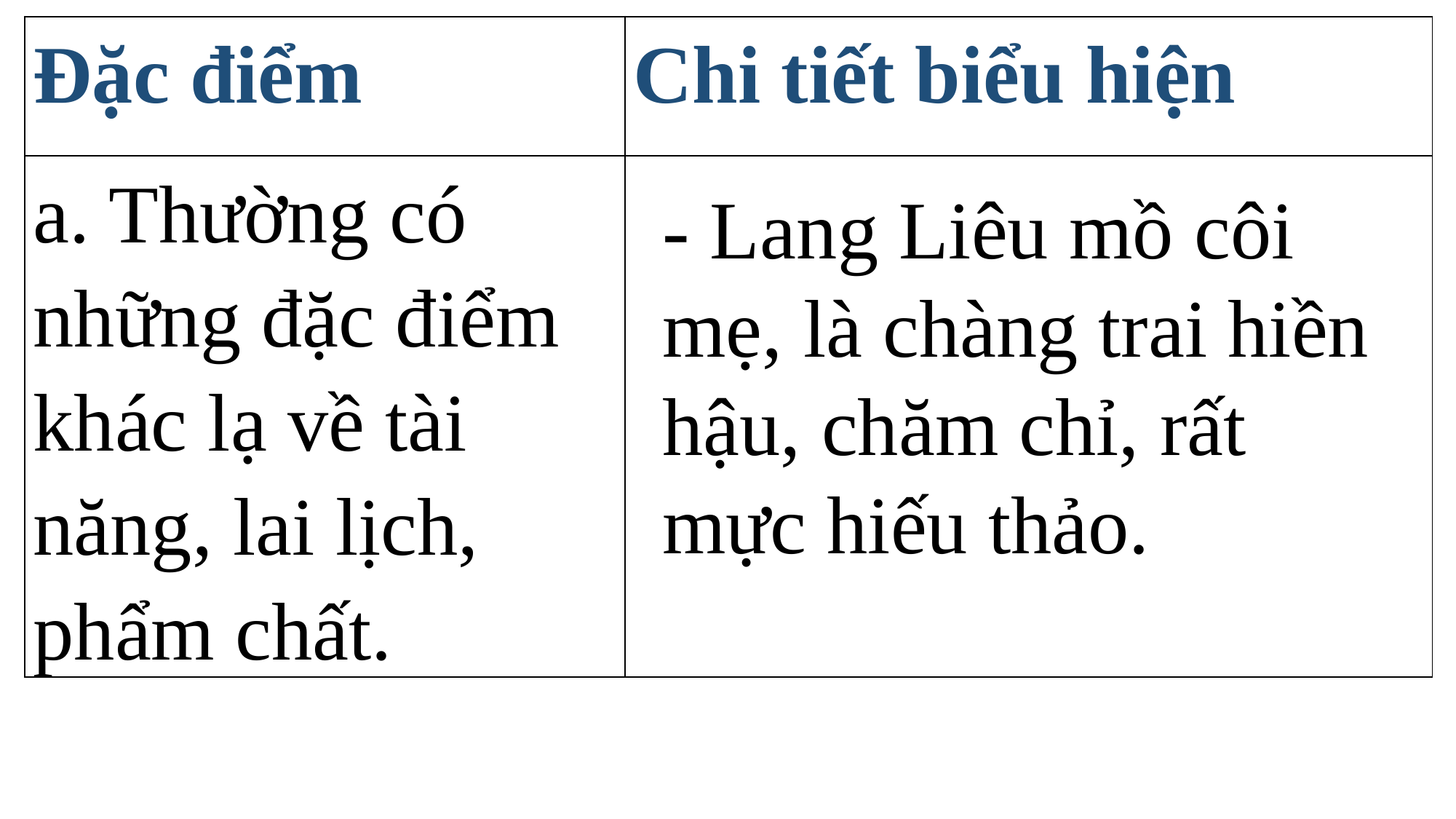

| Đặc điểm | Chi tiết biểu hiện |
| --- | --- |
| a. Thường có những đặc điểm khác lạ về tài năng, lai lịch, phẩm chất. |  |
- Lang Liêu mồ côi mẹ, là chàng trai hiền hậu, chăm chỉ, rất mực hiếu thảo.